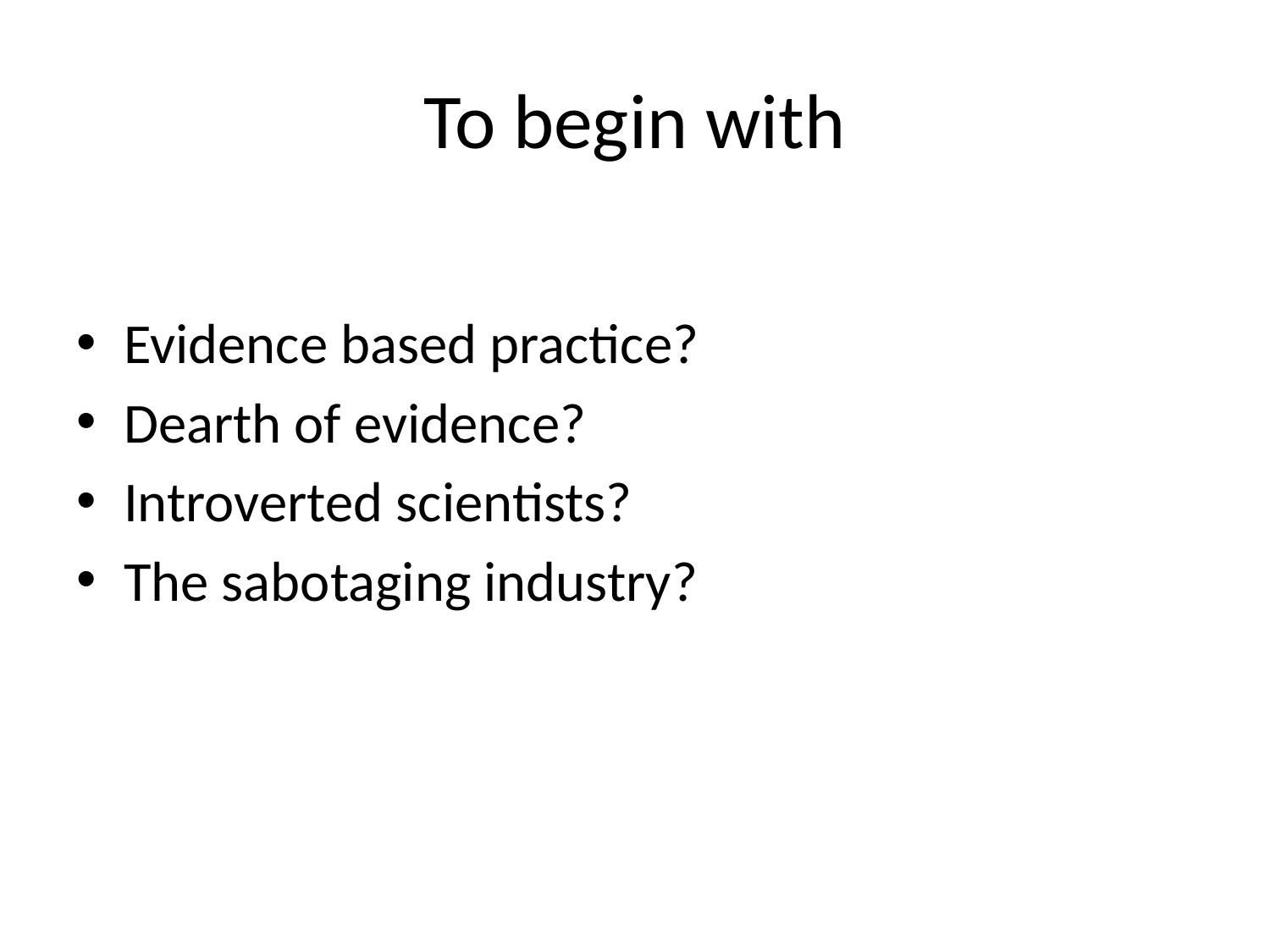

# To begin with

Evidence based practice?
Dearth of evidence?
Introverted scientists?
The sabotaging industry?